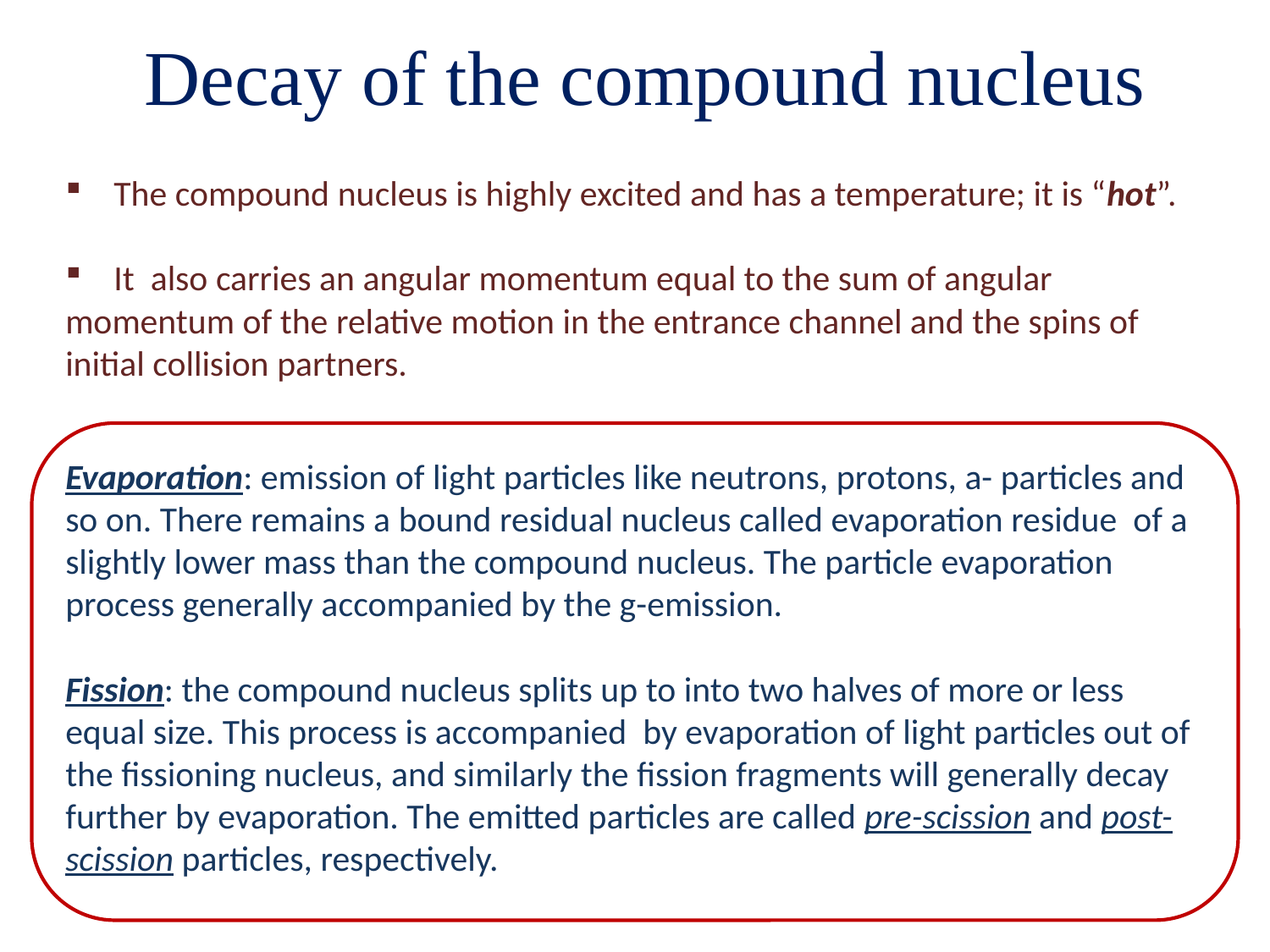

Decay of the compound nucleus
    The compound nucleus is highly excited and has a temperature; it is “hot”.

    It  also carries an angular momentum equal to the sum of angular momentum of the relative motion in the entrance channel and the spins of initial collision partners.

Evaporation: emission of light particles like neutrons, protons, a- particles and so on. There remains a bound residual nucleus called evaporation residue  of a slightly lower mass than the compound nucleus. The particle evaporation process generally accompanied by the g-emission.

Fission: the compound nucleus splits up to into two halves of more or less equal size. This process is accompanied  by evaporation of light particles out of the fissioning nucleus, and similarly the fission fragments will generally decay further by evaporation. The emitted particles are called pre-scission and post-scission particles, respectively.